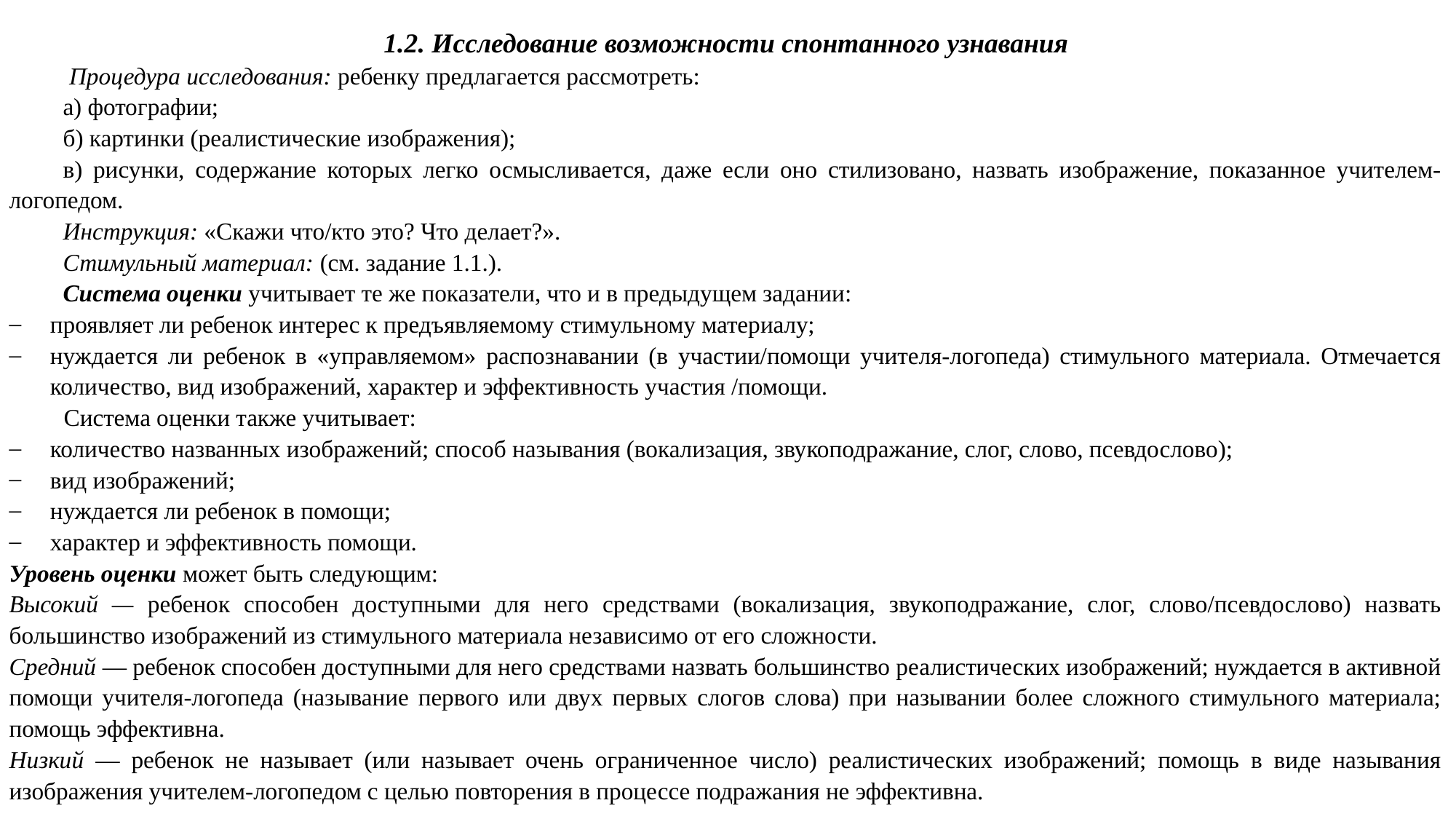

1.2. Исследование возможности спонтанного узнавания
 Процедура исследования: ребенку предлагается рассмотреть:
а) фотографии;
б) картинки (реалистические изображения);
в) рисунки, содержание которых легко осмысливается, даже если оно стилизовано, назвать изображение, показанное учителем-логопедом.
Инструкция: «Скажи что/кто это? Что делает?».
Стимульный материал: (см. задание 1.1.).
Система оценки учитывает те же показатели, что и в предыдущем задании:
проявляет ли ребенок интерес к предъявляемому стимульному материалу;
нуждается ли ребенок в «управляемом» распознавании (в участии/помощи учителя-логопеда) стимульного материала. Отмечается количество, вид изображений, характер и эффективность участия /помощи.
Система оценки также учитывает:
количество названных изображений; способ называния (вокализация, звукоподражание, слог, слово, псевдослово);
вид изображений;
нуждается ли ребенок в помощи;
характер и эффективность помощи.
Уровень оценки может быть следующим:
Высокий — ребенок способен доступными для него средствами (вокализация, звукоподражание, слог, слово/псевдослово) назвать большинство изображений из стимульного материала независимо от его сложности.
Средний — ребенок способен доступными для него средствами назвать большинство реалистических изображений; нуждается в активной помощи учителя-логопеда (называние первого или двух первых слогов слова) при назывании более сложного стимульного материала; помощь эффективна.
Низкий — ребенок не называет (или называет очень ограниченное число) реалистических изображений; помощь в виде называния изображения учителем-логопедом с целью повторения в процессе подражания не эффективна.